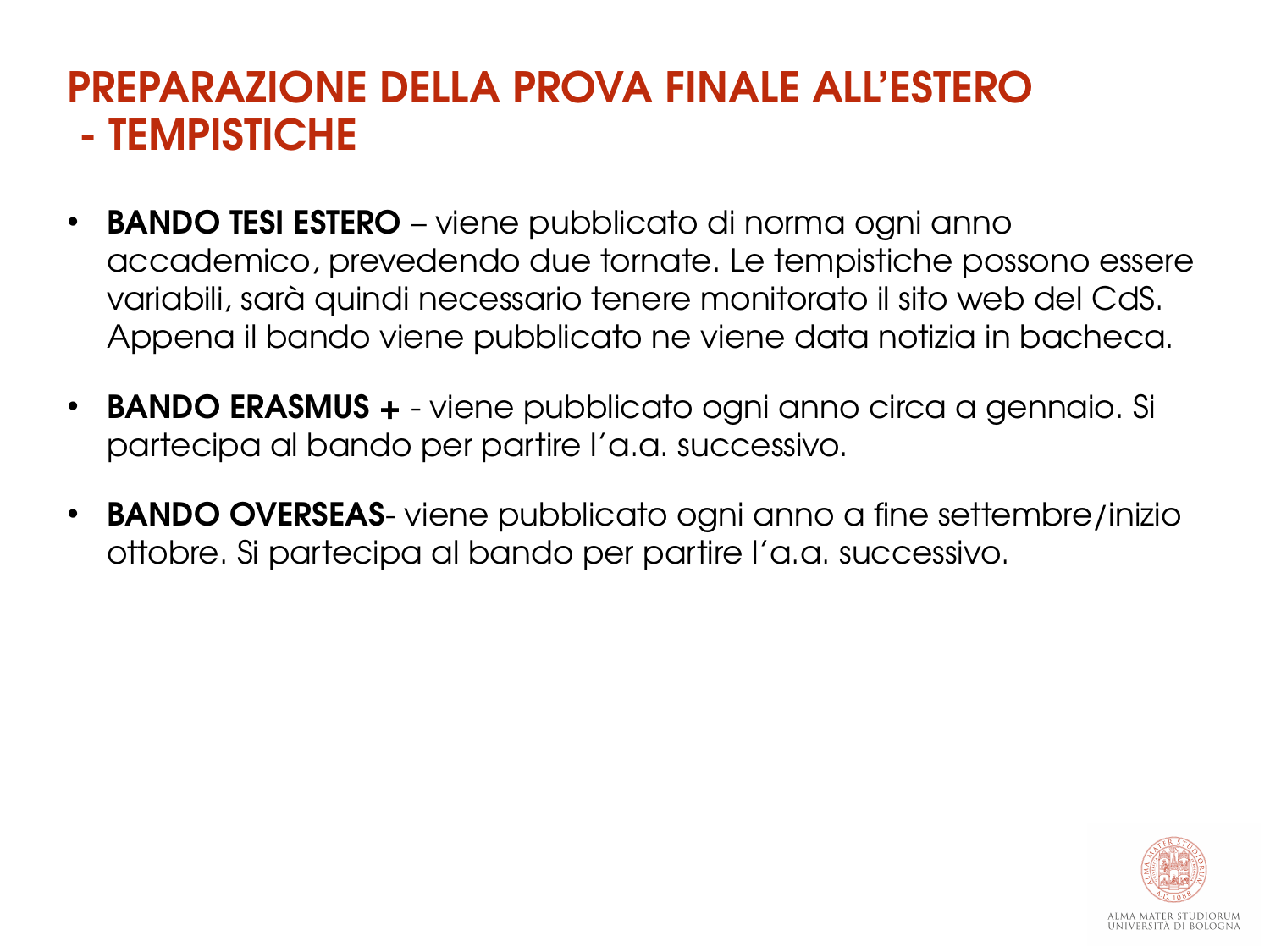

PREPARAZIONE DELLA PROVA FINALE ALL’ESTERO
 - TEMPISTICHE
BANDO TESI ESTERO – viene pubblicato di norma ogni anno accademico, prevedendo due tornate. Le tempistiche possono essere variabili, sarà quindi necessario tenere monitorato il sito web del CdS. Appena il bando viene pubblicato ne viene data notizia in bacheca.
BANDO ERASMUS + - viene pubblicato ogni anno circa a gennaio. Si partecipa al bando per partire l’a.a. successivo.
BANDO OVERSEAS- viene pubblicato ogni anno a fine settembre/inizio ottobre. Si partecipa al bando per partire l’a.a. successivo.